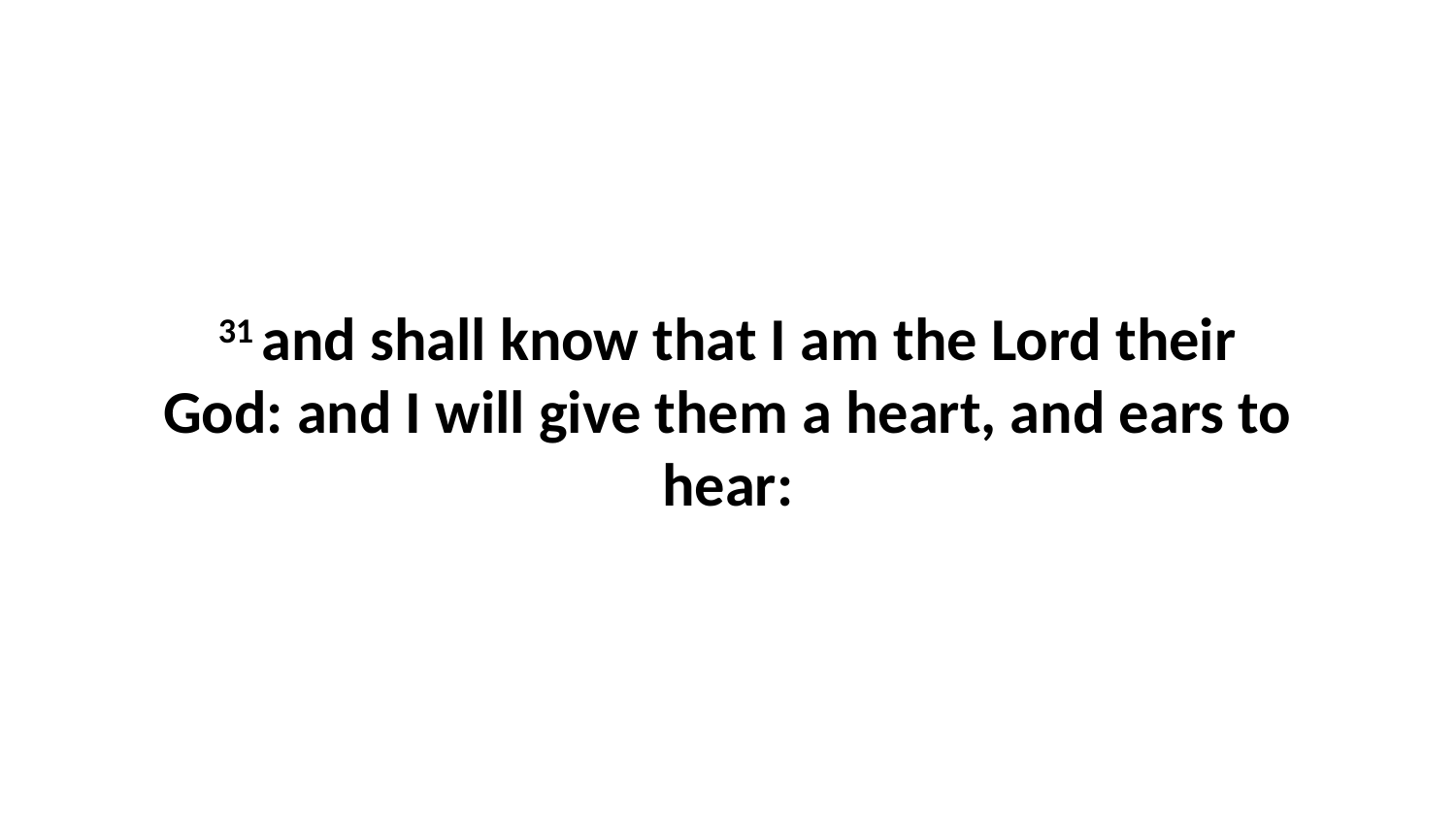

31 and shall know that I am the Lord their God: and I will give them a heart, and ears to hear: